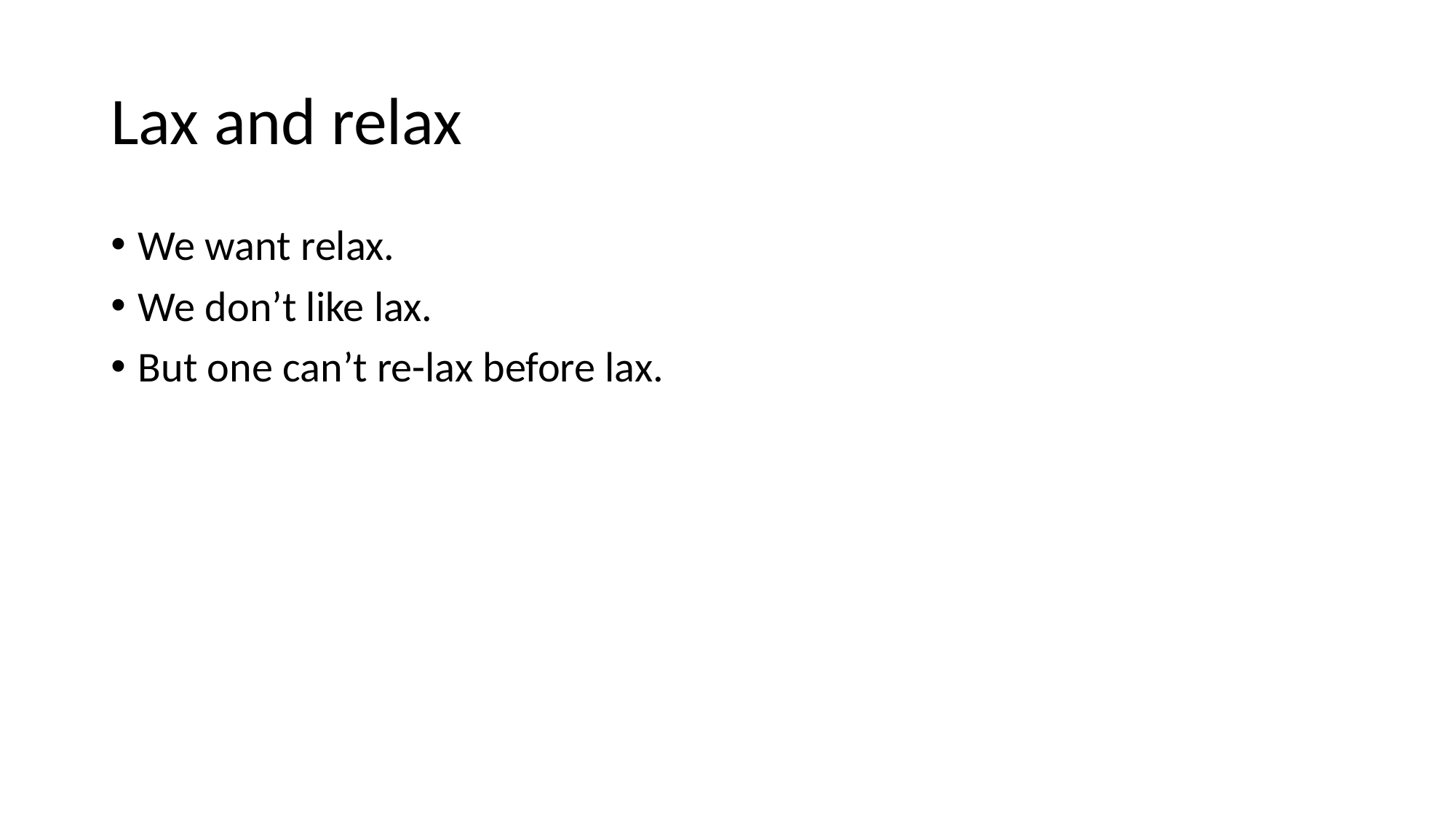

# Lax and relax
We want relax.
We don’t like lax.
But one can’t re-lax before lax.